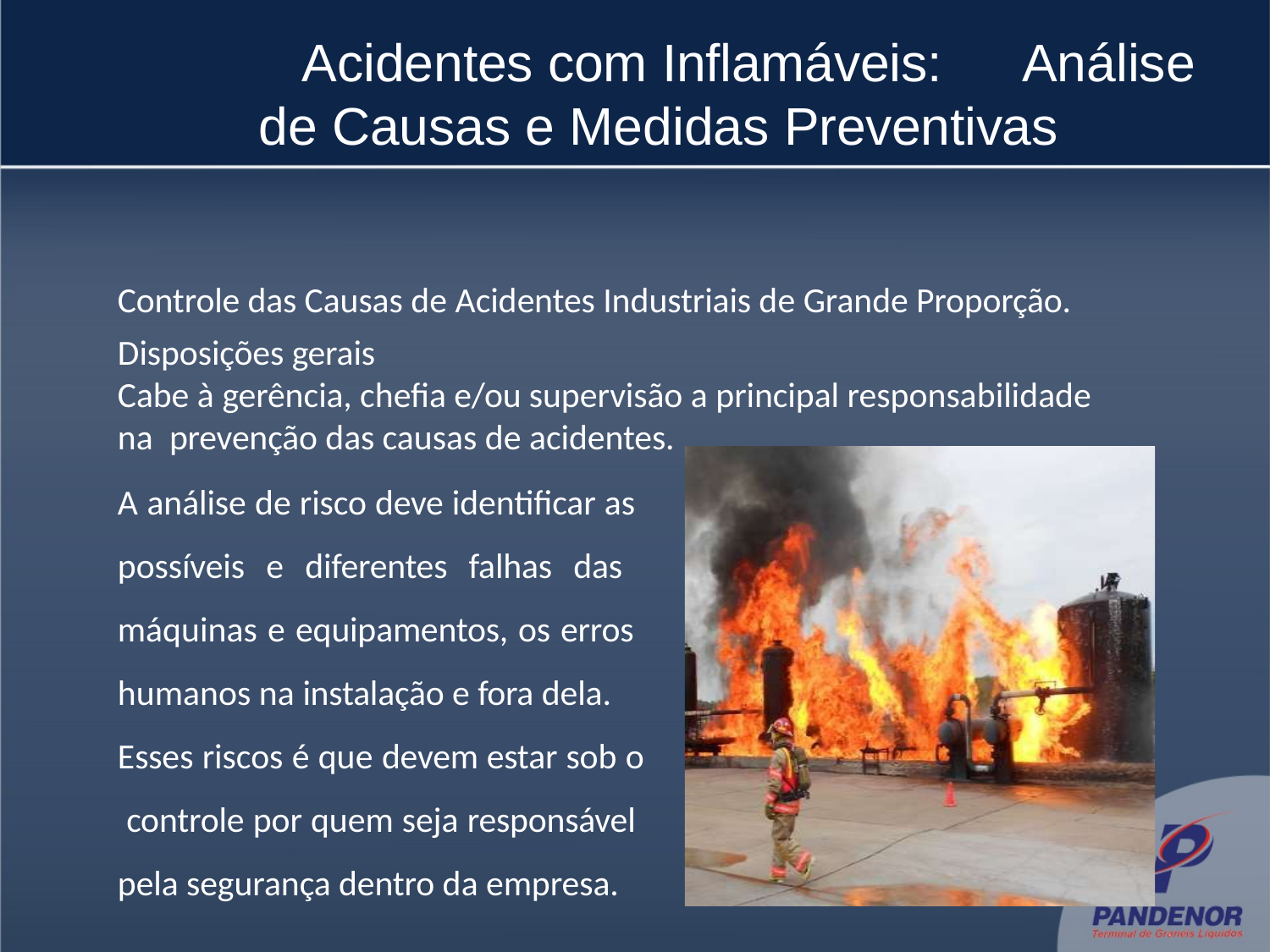

# Acidentes com Inflamáveis: 	 Análise de Causas e Medidas Preventivas
Controle das Causas de Acidentes Industriais de Grande Proporção.  Disposições gerais
Cabe à gerência, chefia e/ou supervisão a principal responsabilidade
na  prevenção das causas de acidentes.
A análise de risco deve identificar as  possíveis e diferentes falhas das  máquinas e equipamentos, os erros  humanos na instalação e fora dela.
Esses riscos é que devem estar sob o  controle por quem seja responsável  pela segurança dentro da empresa.